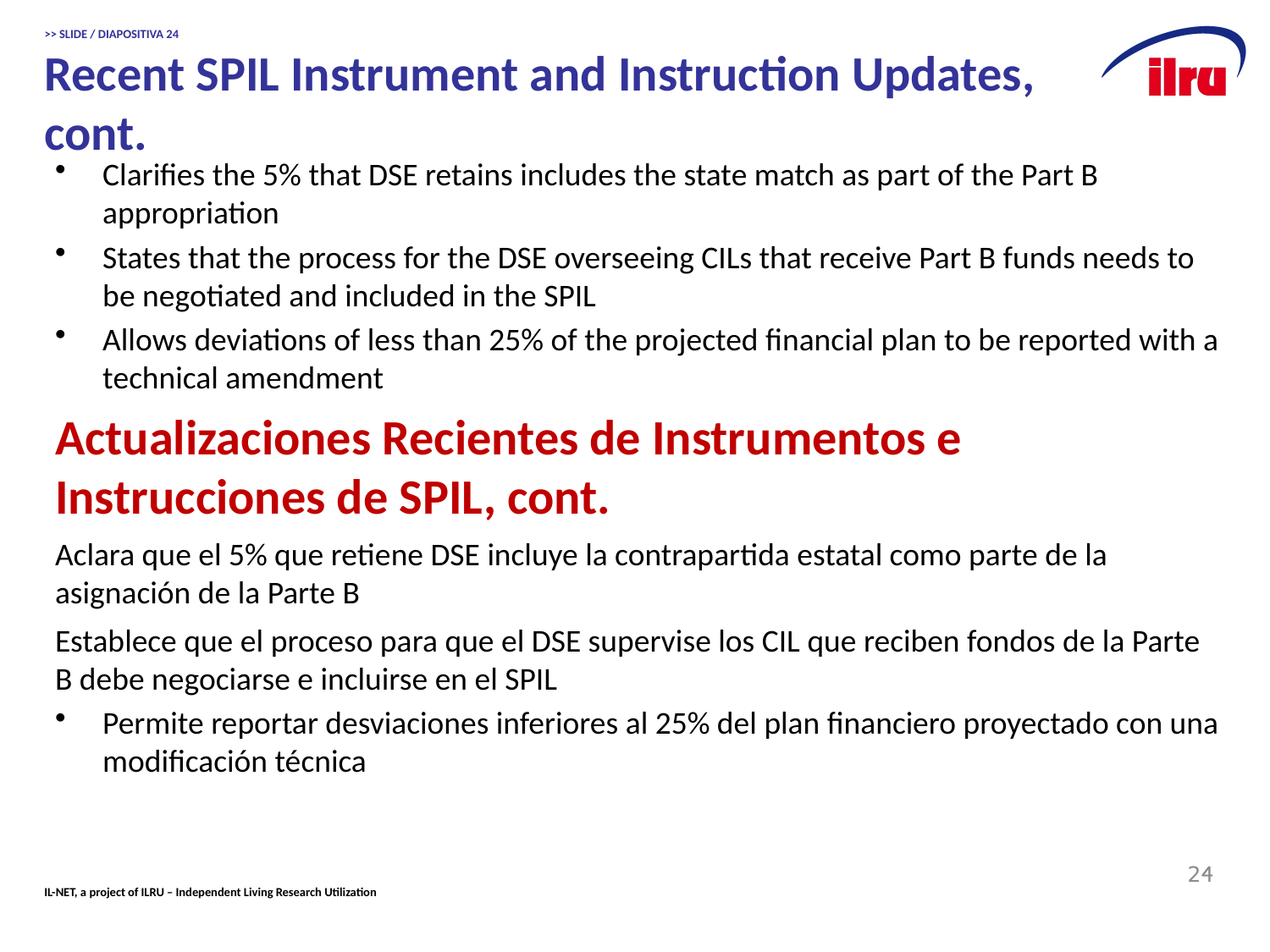

# >> SLIDE / DIAPOSITIVA 24 Recent SPIL Instrument and Instruction Updates, cont.
Clarifies the 5% that DSE retains includes the state match as part of the Part B appropriation
States that the process for the DSE overseeing CILs that receive Part B funds needs to be negotiated and included in the SPIL
Allows deviations of less than 25% of the projected financial plan to be reported with a technical amendment
Actualizaciones Recientes de Instrumentos e Instrucciones de SPIL, cont.
Aclara que el 5% que retiene DSE incluye la contrapartida estatal como parte de la asignación de la Parte B
Establece que el proceso para que el DSE supervise los CIL que reciben fondos de la Parte B debe negociarse e incluirse en el SPIL
Permite reportar desviaciones inferiores al 25% del plan financiero proyectado con una modificación técnica
24